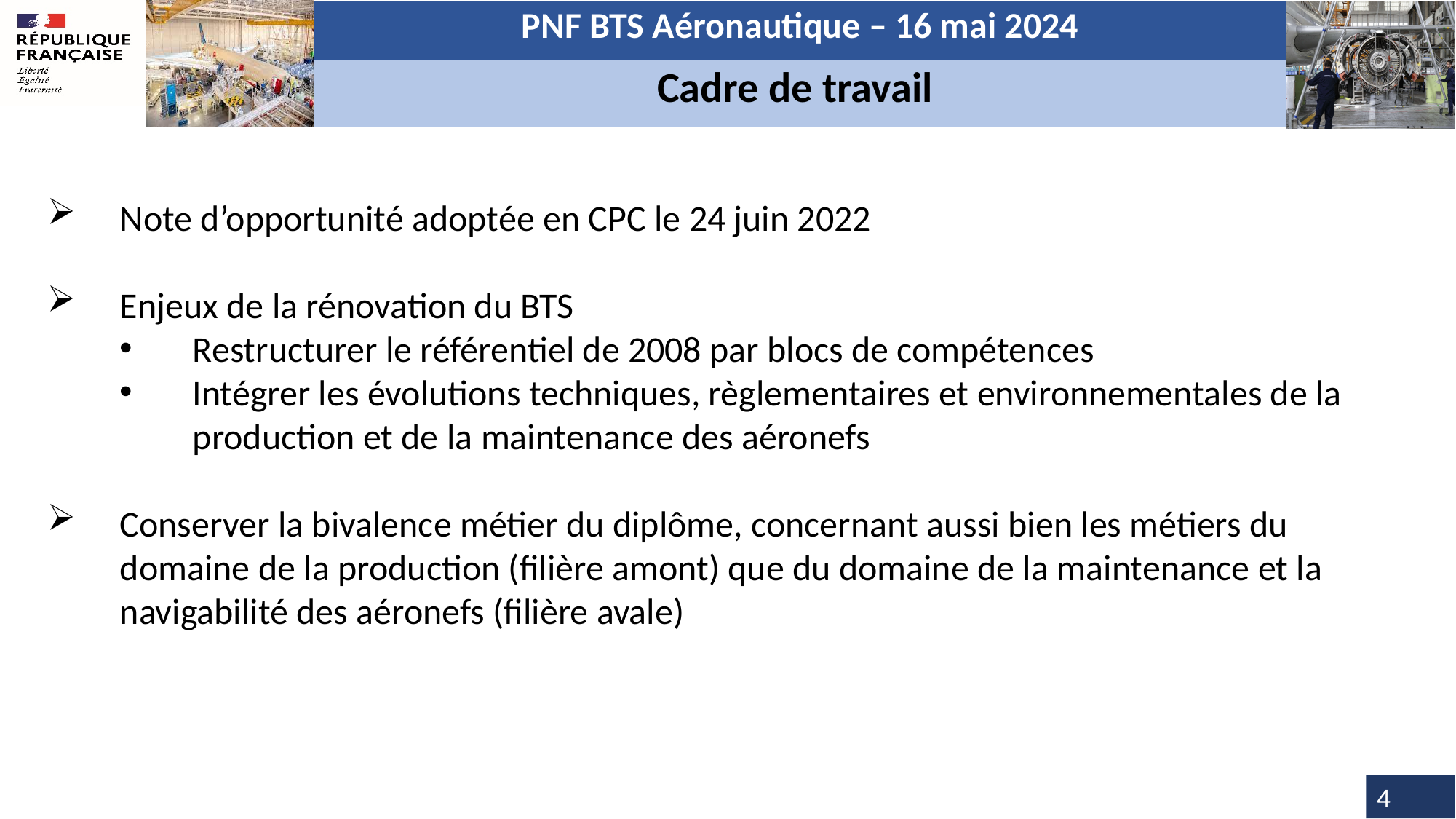

PNF BTS Aéronautique – 16 mai 2024

Cadre de travail
Note d’opportunité adoptée en CPC le 24 juin 2022

Enjeux de la rénovation du BTS
Restructurer le référentiel de 2008 par blocs de compétences
Intégrer les évolutions techniques, règlementaires et environnementales de la production et de la maintenance des aéronefs

Conserver la bivalence métier du diplôme, concernant aussi bien les métiers du domaine de la production (filière amont) que du domaine de la maintenance et la navigabilité des aéronefs (filière avale)